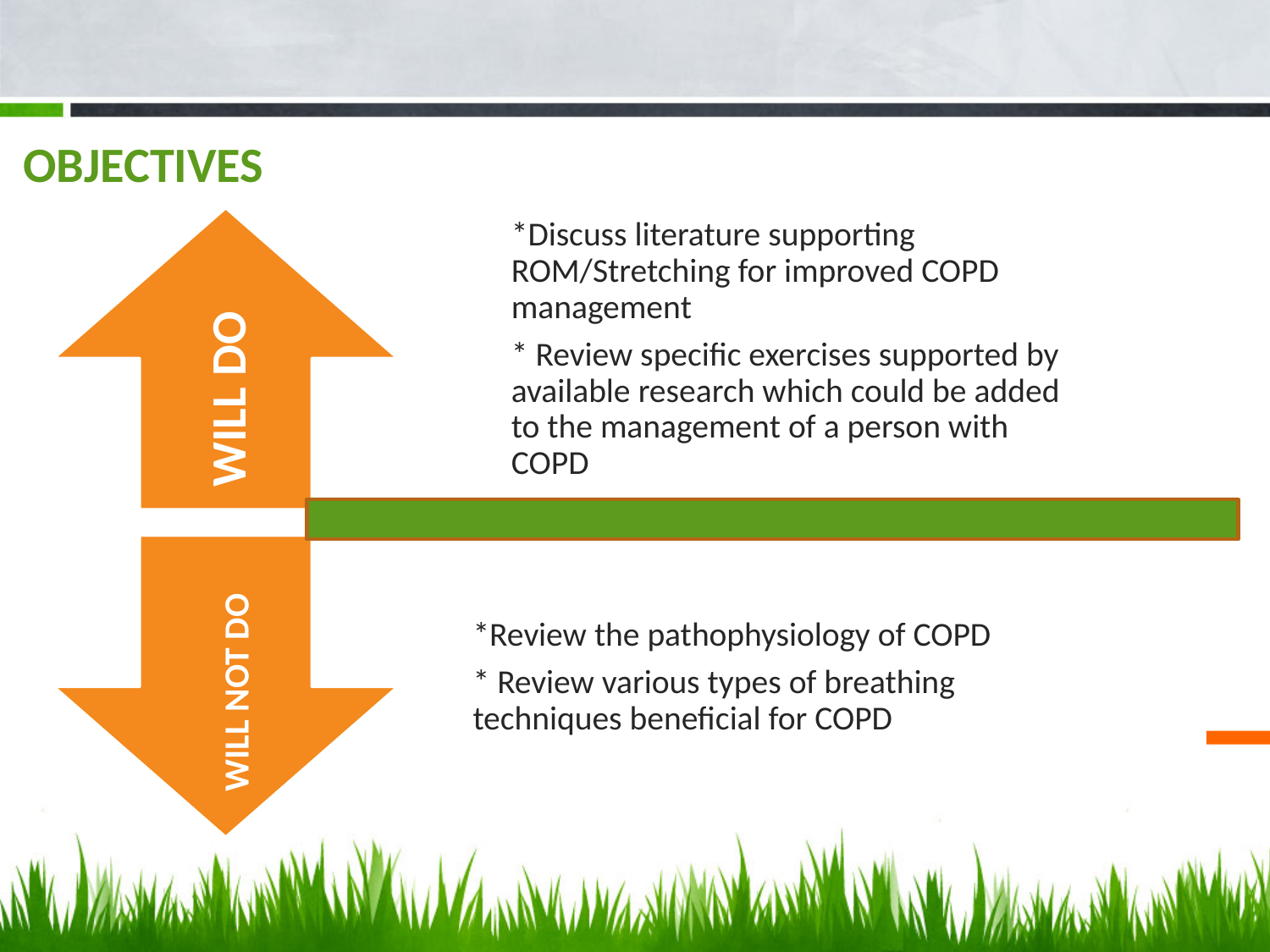

OBJECTIVES
*Discuss literature supporting ROM/Stretching for improved COPD management
* Review specific exercises supported by available research which could be added to the management of a person with COPD
*Review the pathophysiology of COPD
* Review various types of breathing techniques beneficial for COPD

WILL DO

WILL NOT DO